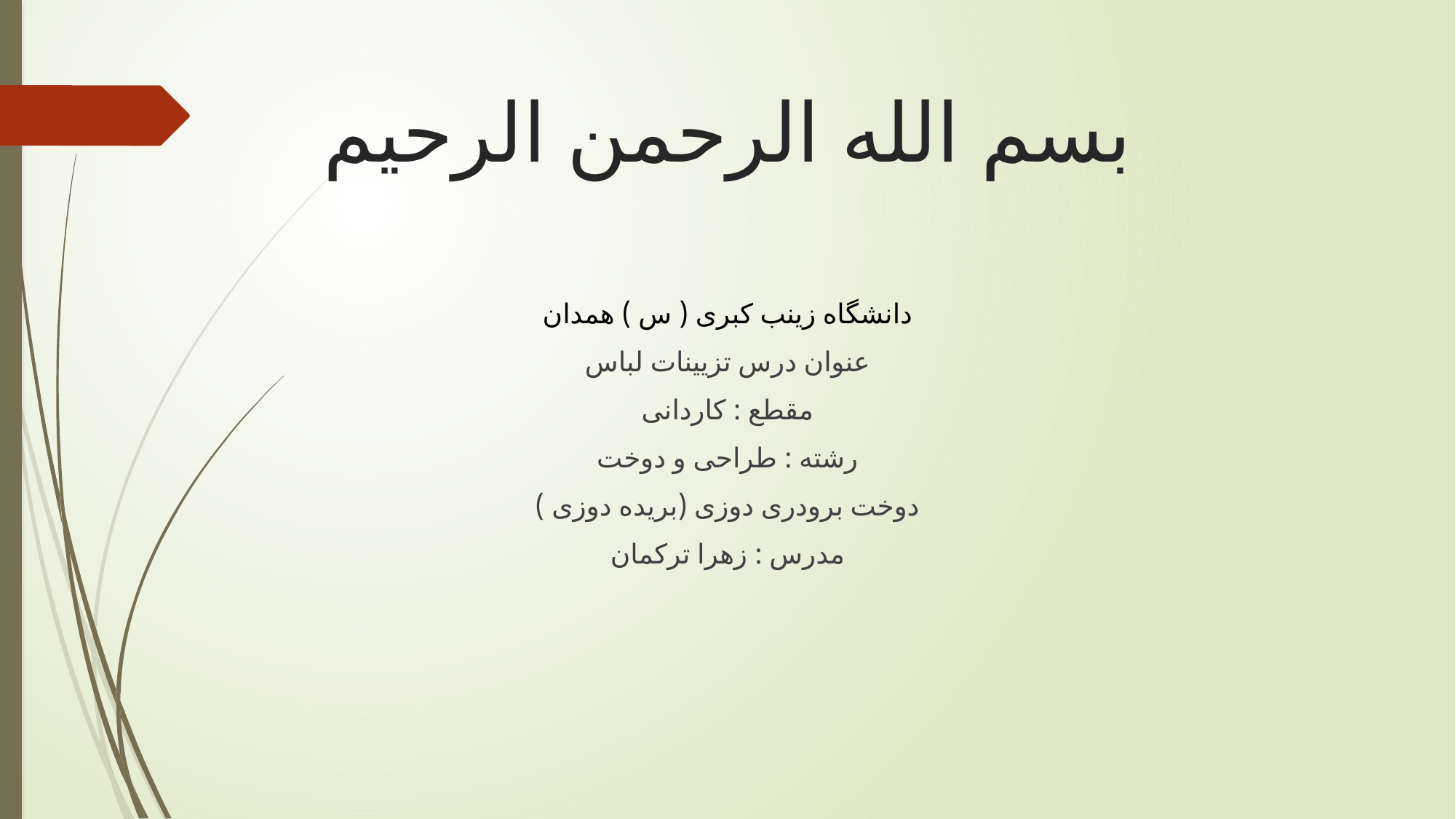

# بسم الله الرحمن الرحیم
دانشگاه زینب کبری ( س ) همدان
عنوان درس تزیینات لباس
مقطع : کاردانی
رشته : طراحی و دوخت
دوخت برودری دوزی (بریده دوزی )
مدرس : زهرا ترکمان